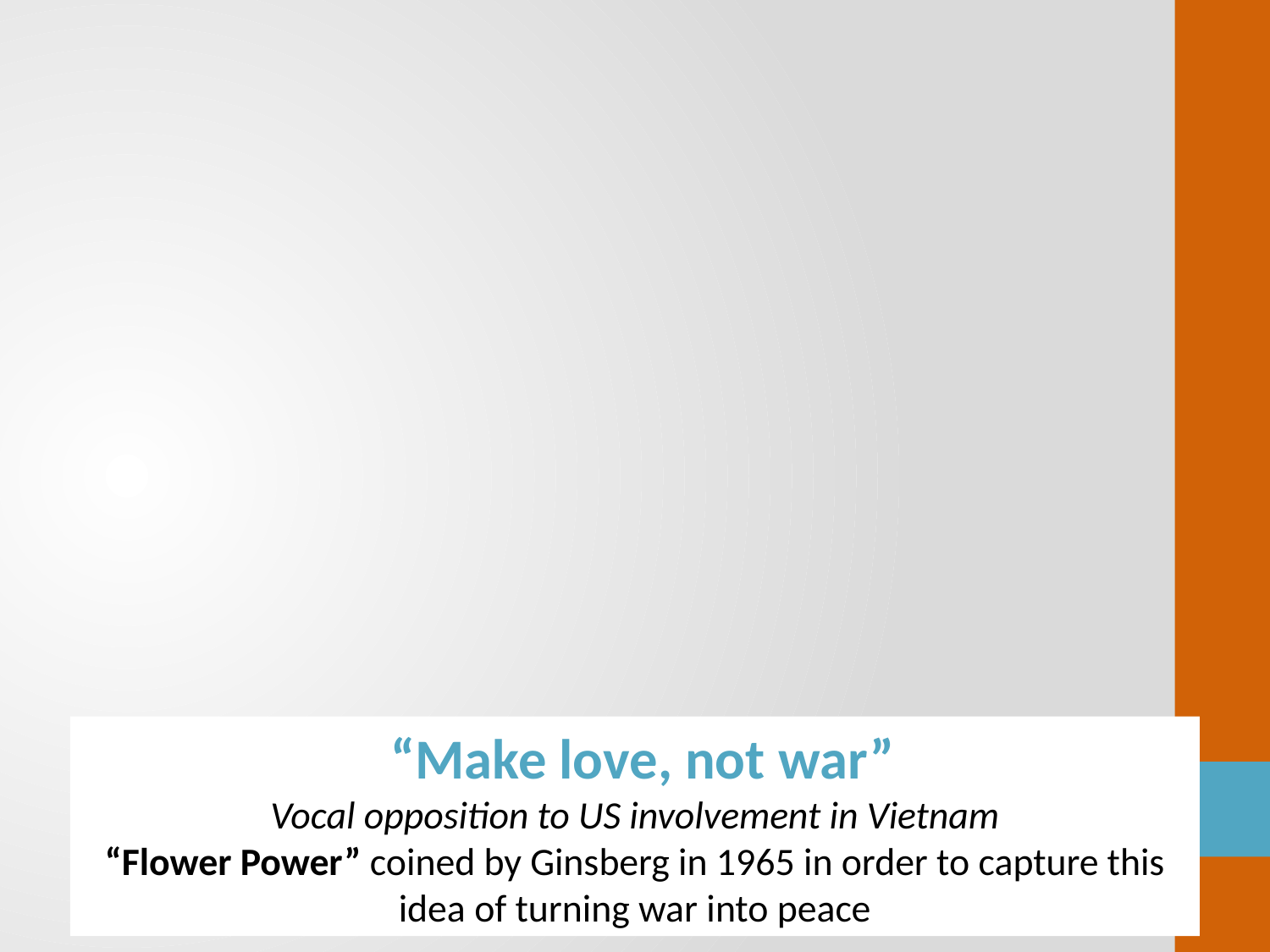

#
“Make love, not war”
Vocal opposition to US involvement in Vietnam
“Flower Power” coined by Ginsberg in 1965 in order to capture this idea of turning war into peace